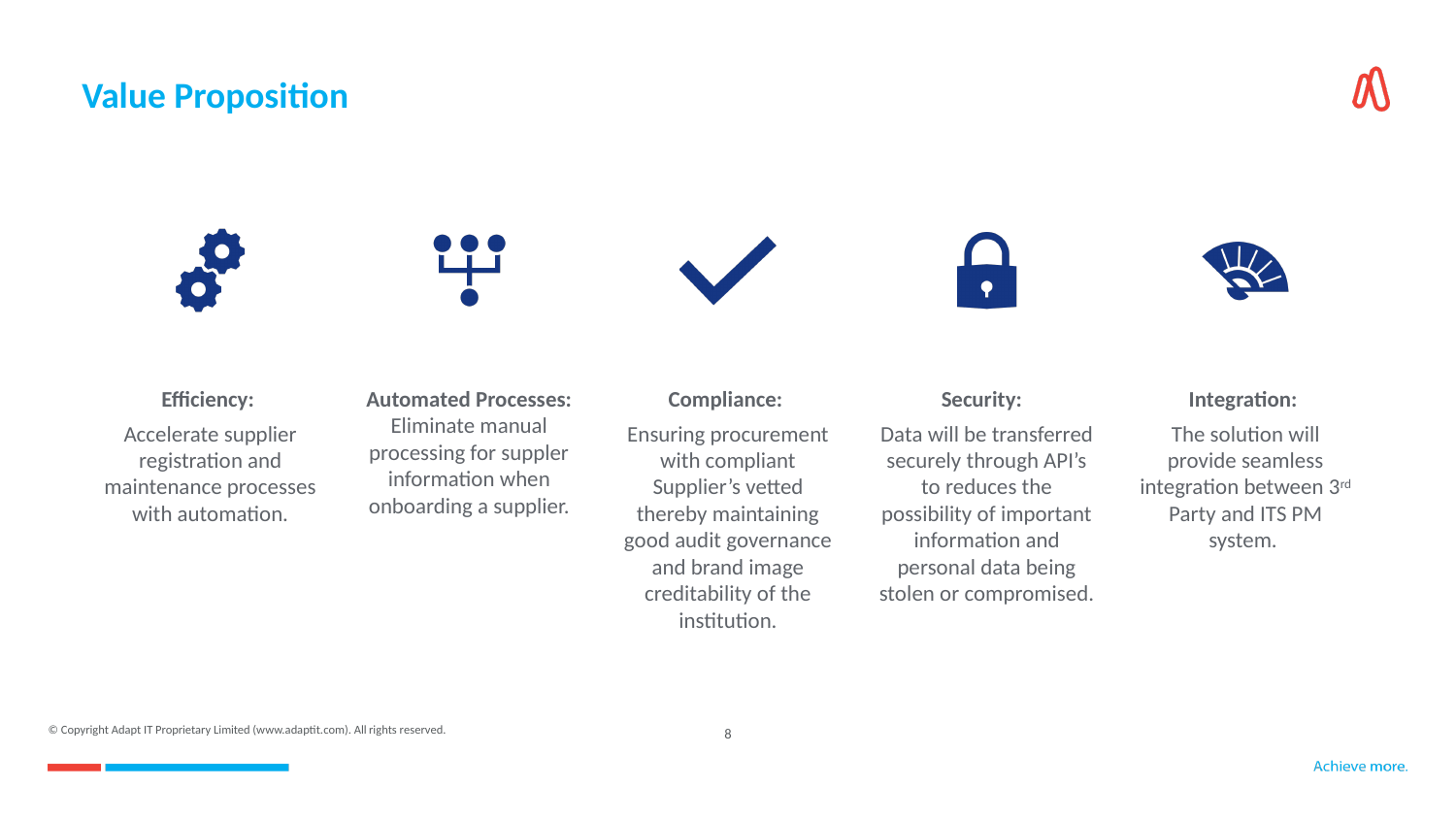

# Value Proposition
Efficiency:
Accelerate supplier registration and maintenance processes with automation.
Automated Processes: Eliminate manual processing for suppler information when onboarding a supplier.
Compliance:
Ensuring procurement with compliant Supplier’s vetted thereby maintaining good audit governance and brand image creditability of the institution.
Security:
Data will be transferred securely through API’s to reduces the possibility of important information and personal data being stolen or compromised.

Integration:
The solution will provide seamless integration between 3rd Party and ITS PM system.